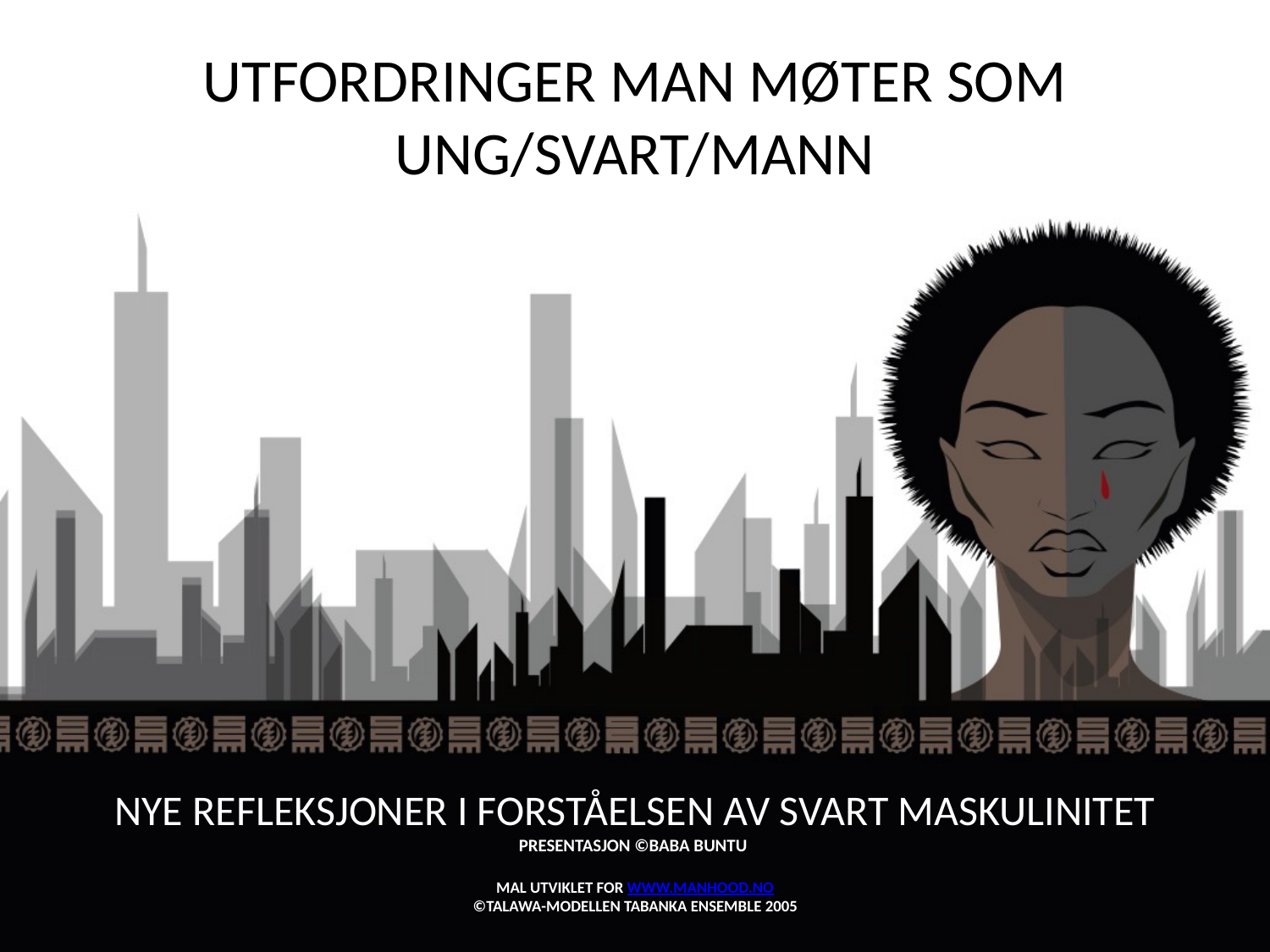

# UTFORDRINGER MAN MØTER SOM UNG/SVART/MANN
NYE REFLEKSJONER I FORSTÅELSEN AV SVART MASKULINITET
PRESENTASJON ©BABA BUNTU